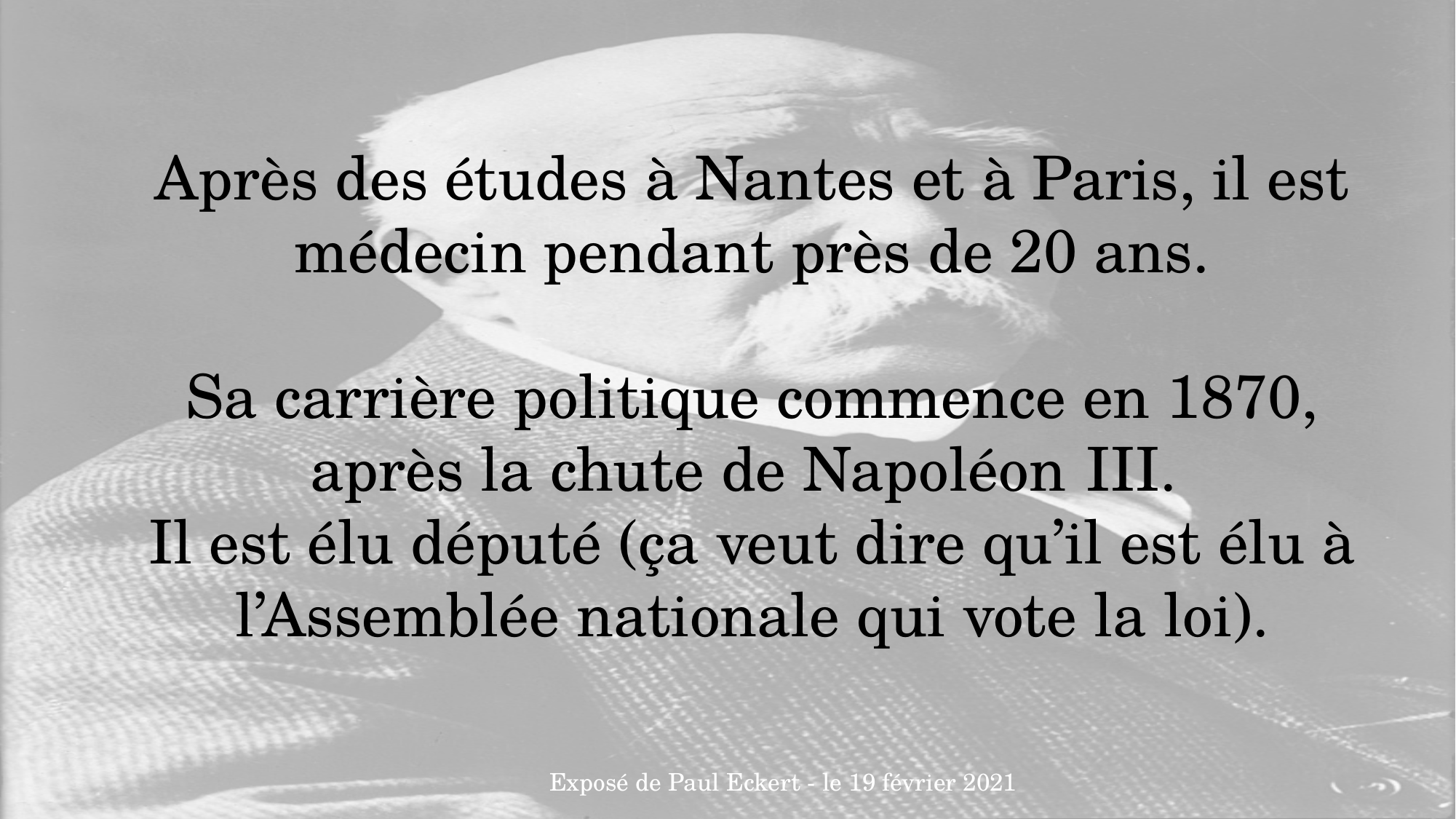

Après des études à Nantes et à Paris, il est médecin pendant près de 20 ans.

Sa carrière politique commence en 1870, après la chute de Napoléon III.
Il est élu député (ça veut dire qu’il est élu à l’Assemblée nationale qui vote la loi).

Exposé de Paul Eckert - le 19 février 2021